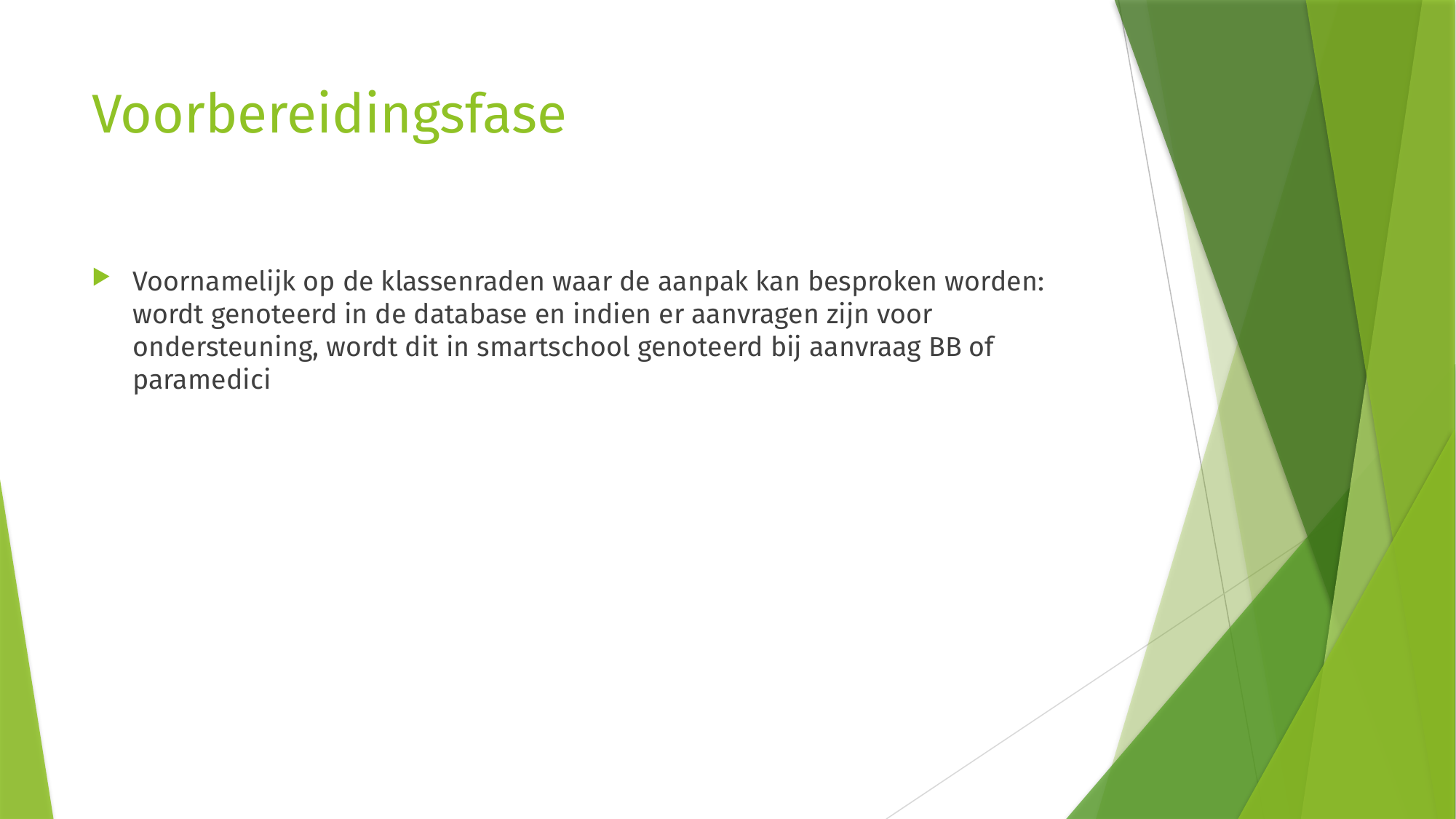

# Voorbereidingsfase
Voornamelijk op de klassenraden waar de aanpak kan besproken worden: wordt genoteerd in de database en indien er aanvragen zijn voor ondersteuning, wordt dit in smartschool genoteerd bij aanvraag BB of paramedici